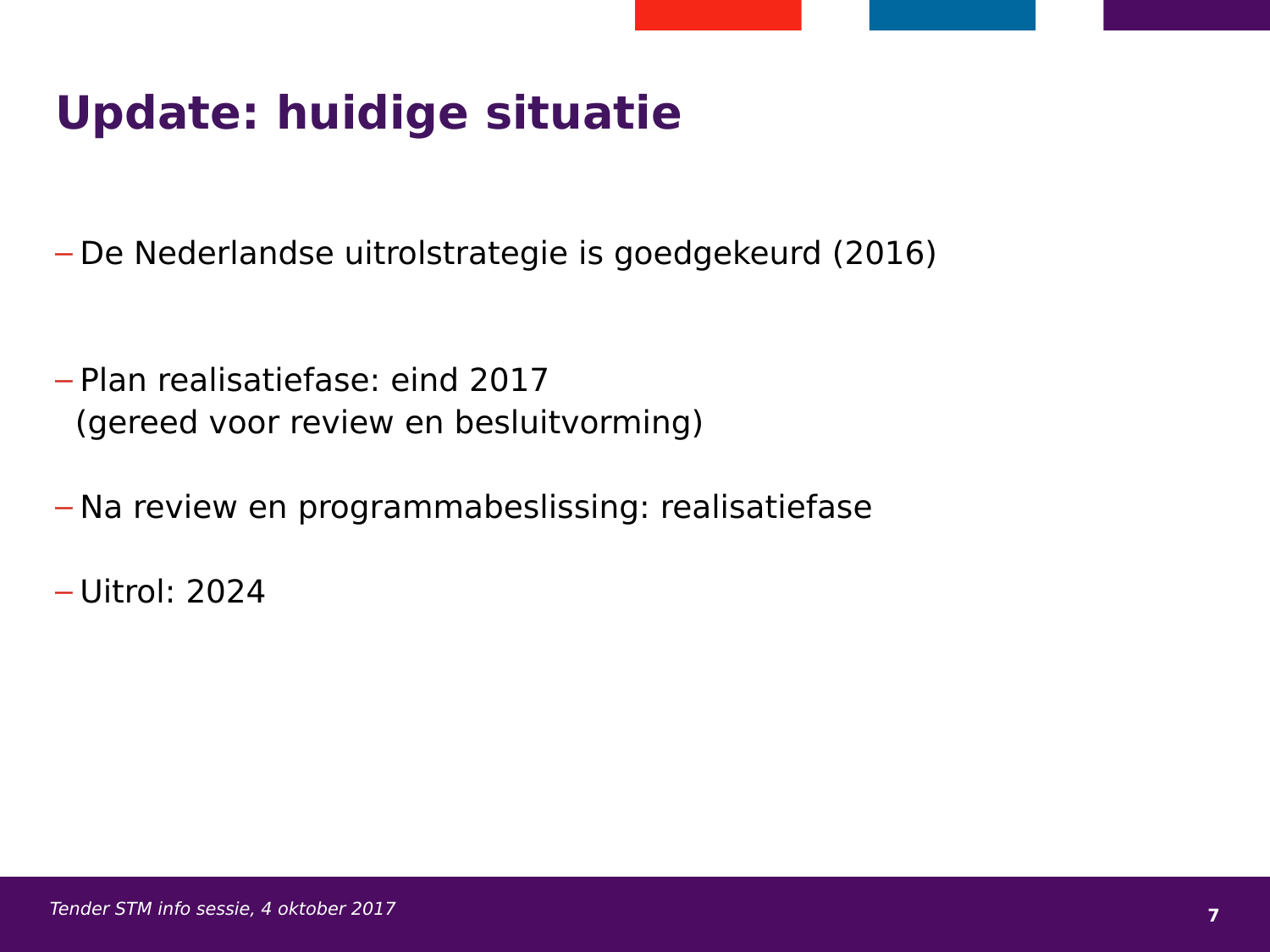

# Update: huidige situatie

De Nederlandse uitrolstrategie is goedgekeurd (2016)

Plan realisatiefase: eind 2017
  (gereed voor review en besluitvorming)

Na review en programmabeslissing: realisatiefase

Uitrol: 2024
Tender STM info sessie, 4 oktober 2017
7